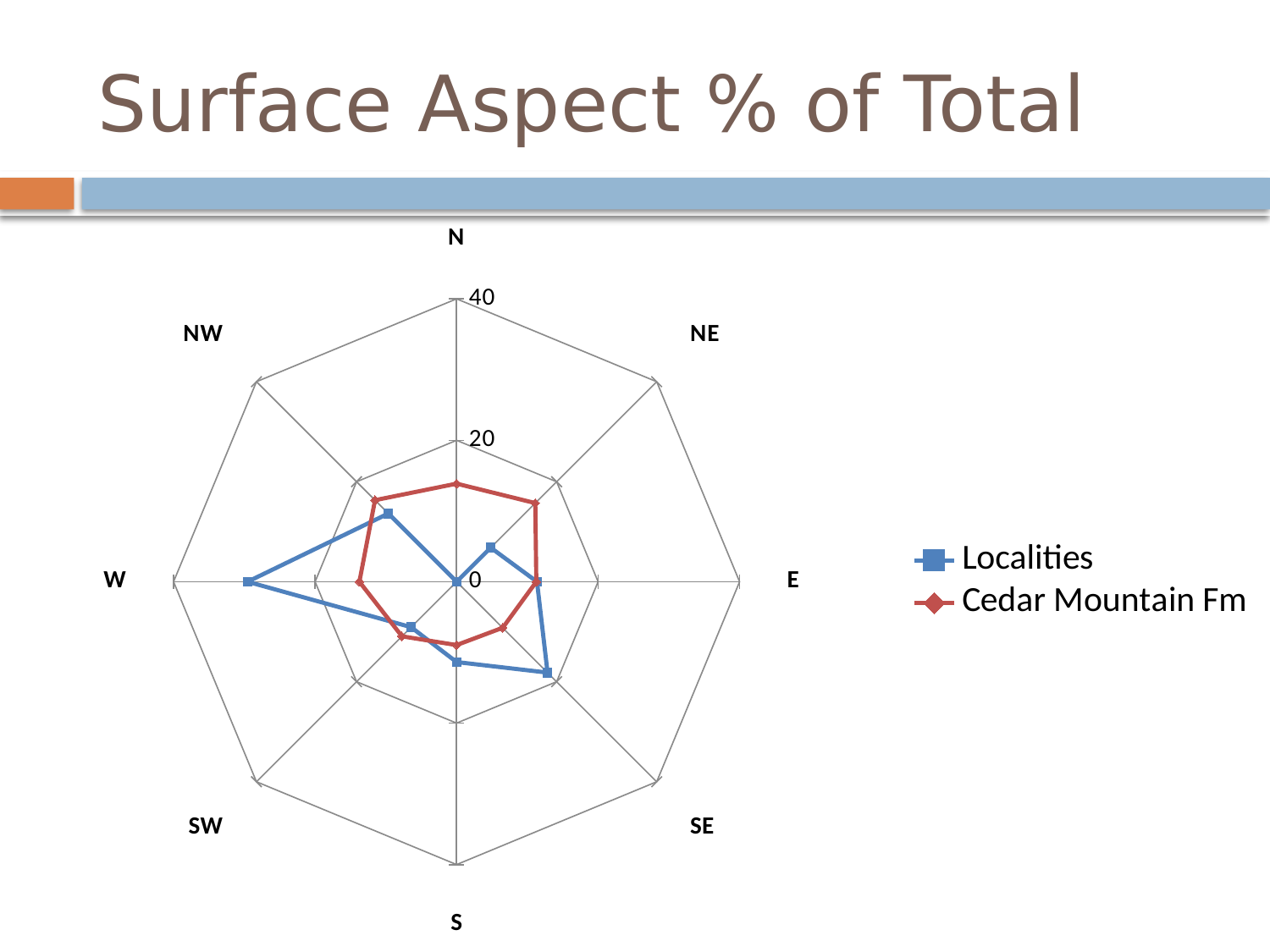

# Surface Aspect % of Total

### Chart

| Category |  |  |
|---|---|---|
| N | 0.0 | 13.871069854357074 |
| NE | 6.818181818181814 | 15.731021937362568 |
| E | 11.363636363636374 | 11.264595978180807 |
| SE | 18.1818181818182 | 9.209127740486544 |
| S | 11.363636363636374 | 8.962042344026399 |
| SW | 9.090909090909099 | 10.919760157870149 |
| W | 29.545454545454547 | 13.735955073378639 |
| NW | 13.636363636363635 | 16.30641160735005 |